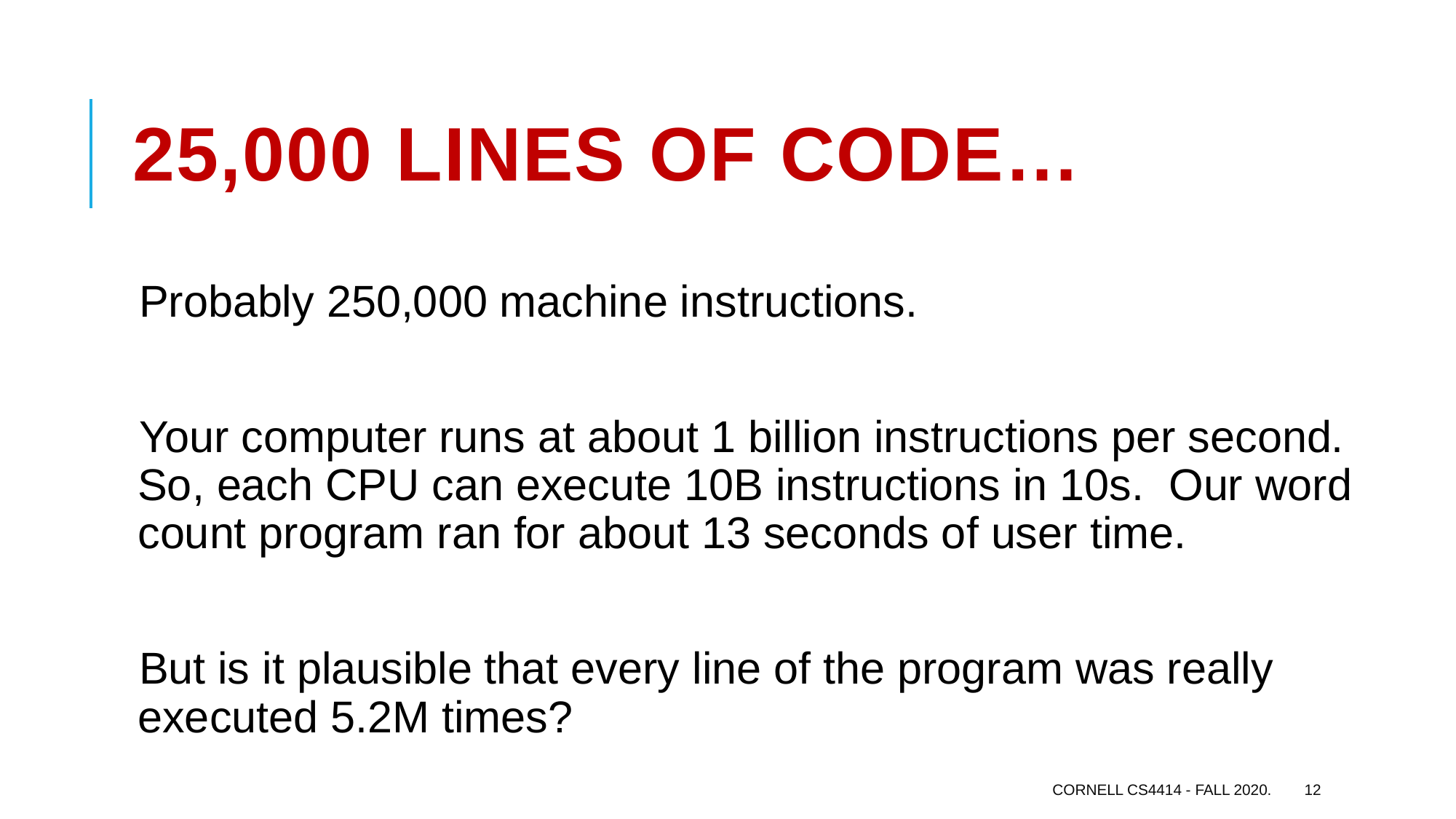

# 25,000 lines of code…
Probably 250,000 machine instructions.

Your computer runs at about 1 billion instructions per second.  So, each CPU can execute 10B instructions in 10s.  Our word count program ran for about 13 seconds of user time.

But is it plausible that every line of the program was really executed 5.2M times?
Cornell CS4414 - Fall 2020.
12